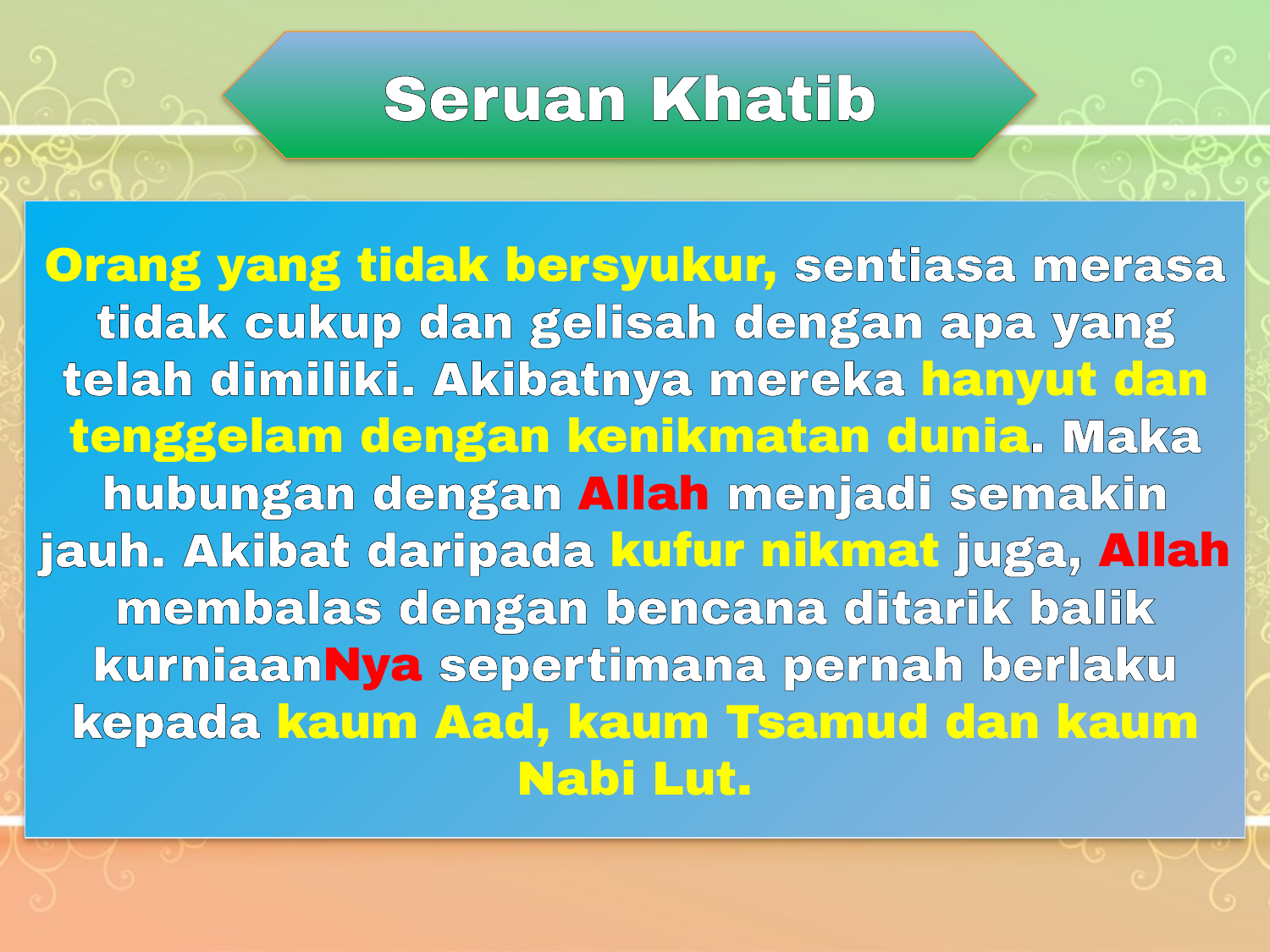

Seruan Khatib
Orang yang tidak bersyukur, sentiasa merasa tidak cukup dan gelisah dengan apa yang telah dimiliki. Akibatnya mereka hanyut dan tenggelam dengan kenikmatan dunia. Maka hubungan dengan Allah menjadi semakin jauh. Akibat daripada kufur nikmat juga, Allah membalas dengan bencana ditarik balik kurniaanNya sepertimana pernah berlaku kepada kaum Aad, kaum Tsamud dan kaum Nabi Lut.